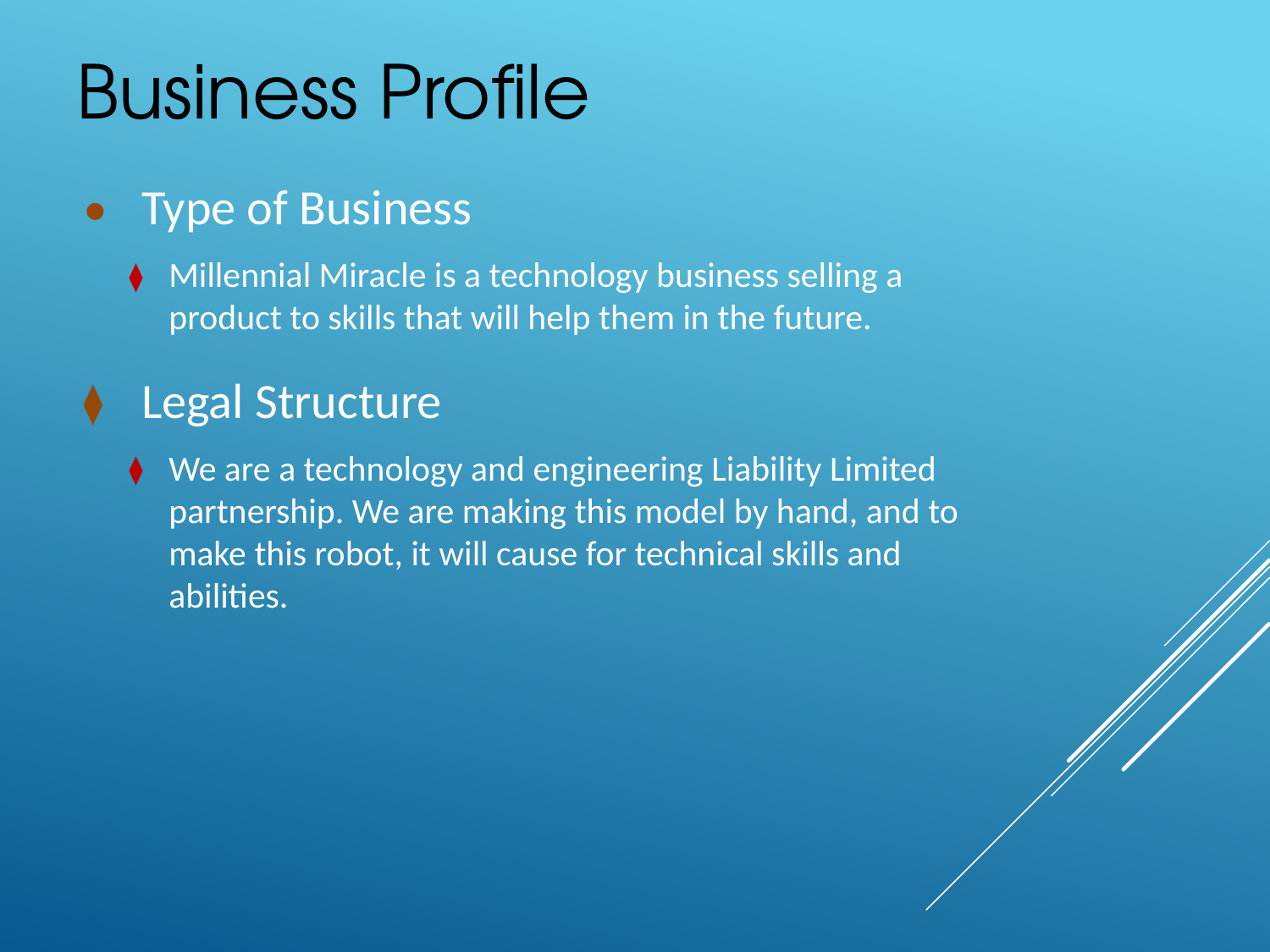

# Business Profile
Type of Business
Millennial Miracle is a technology business selling a product to skills that will help them in the future.
Legal Structure
We are a technology and engineering Liability Limited partnership. We are making this model by hand, and to make this robot, it will cause for technical skills and abilities.